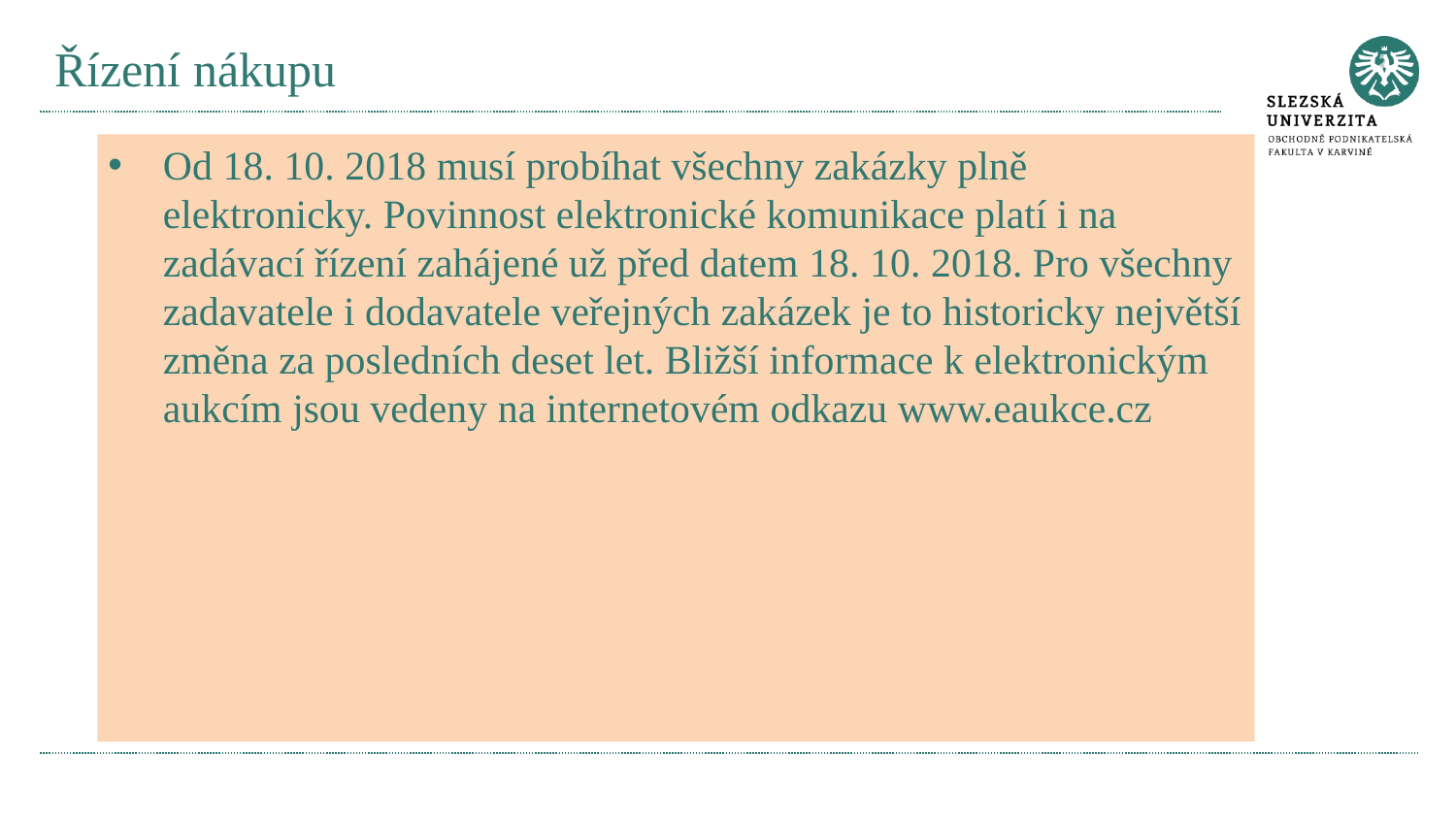

# Řízení nákupu
Od 18. 10. 2018 musí probíhat všechny zakázky plně elektronicky. Povinnost elektronické komunikace platí i na zadávací řízení zahájené už před datem 18. 10. 2018. Pro všechny zadavatele i dodavatele veřejných zakázek je to historicky největší změna za posledních deset let. Bližší informace k elektronickým aukcím jsou vedeny na internetovém odkazu www.eaukce.cz